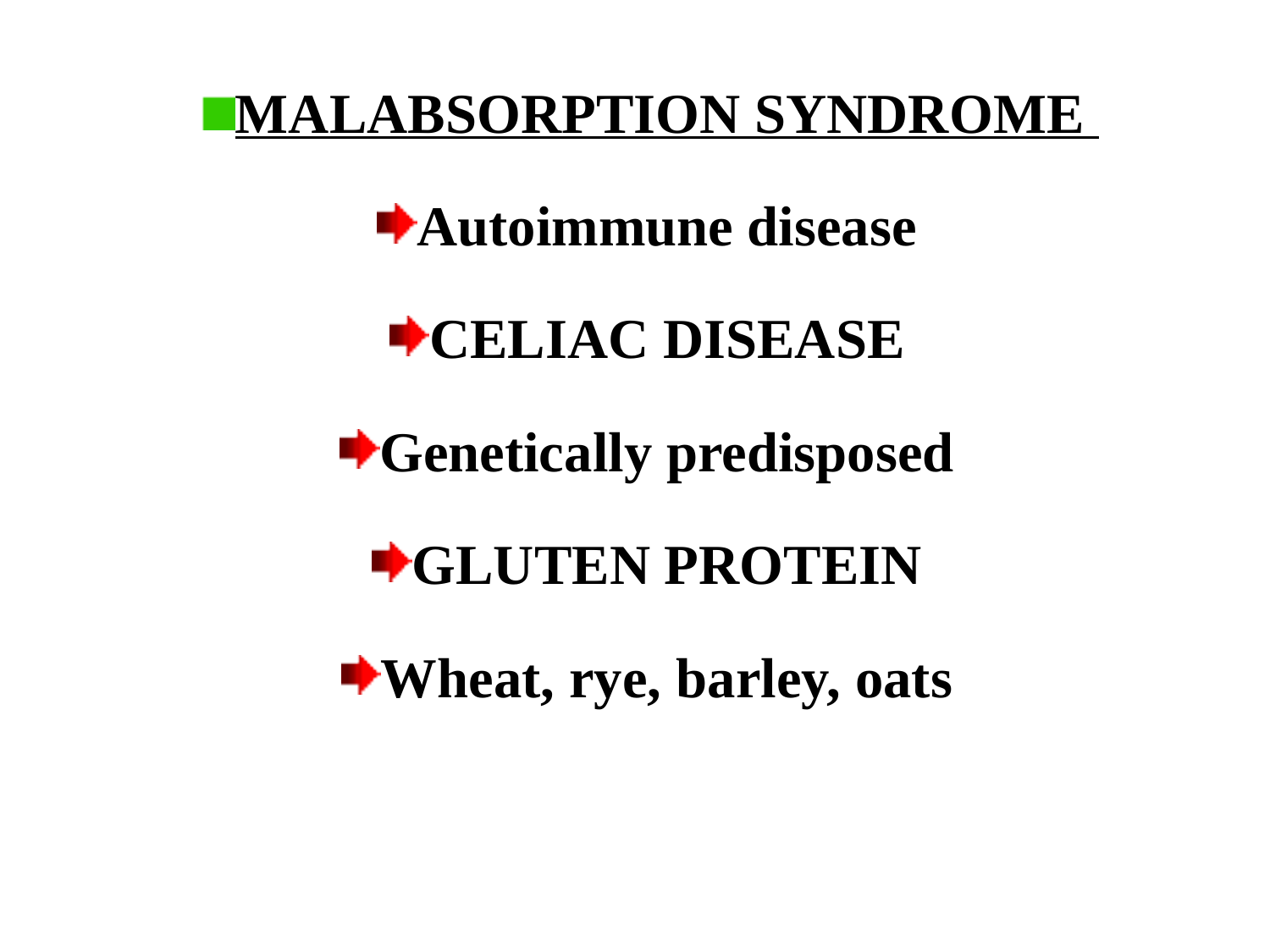

MALABSORPTION SYNDROME
Autoimmune disease
CELIAC DISEASE
Genetically predisposed
GLUTEN PROTEIN
Wheat, rye, barley, oats